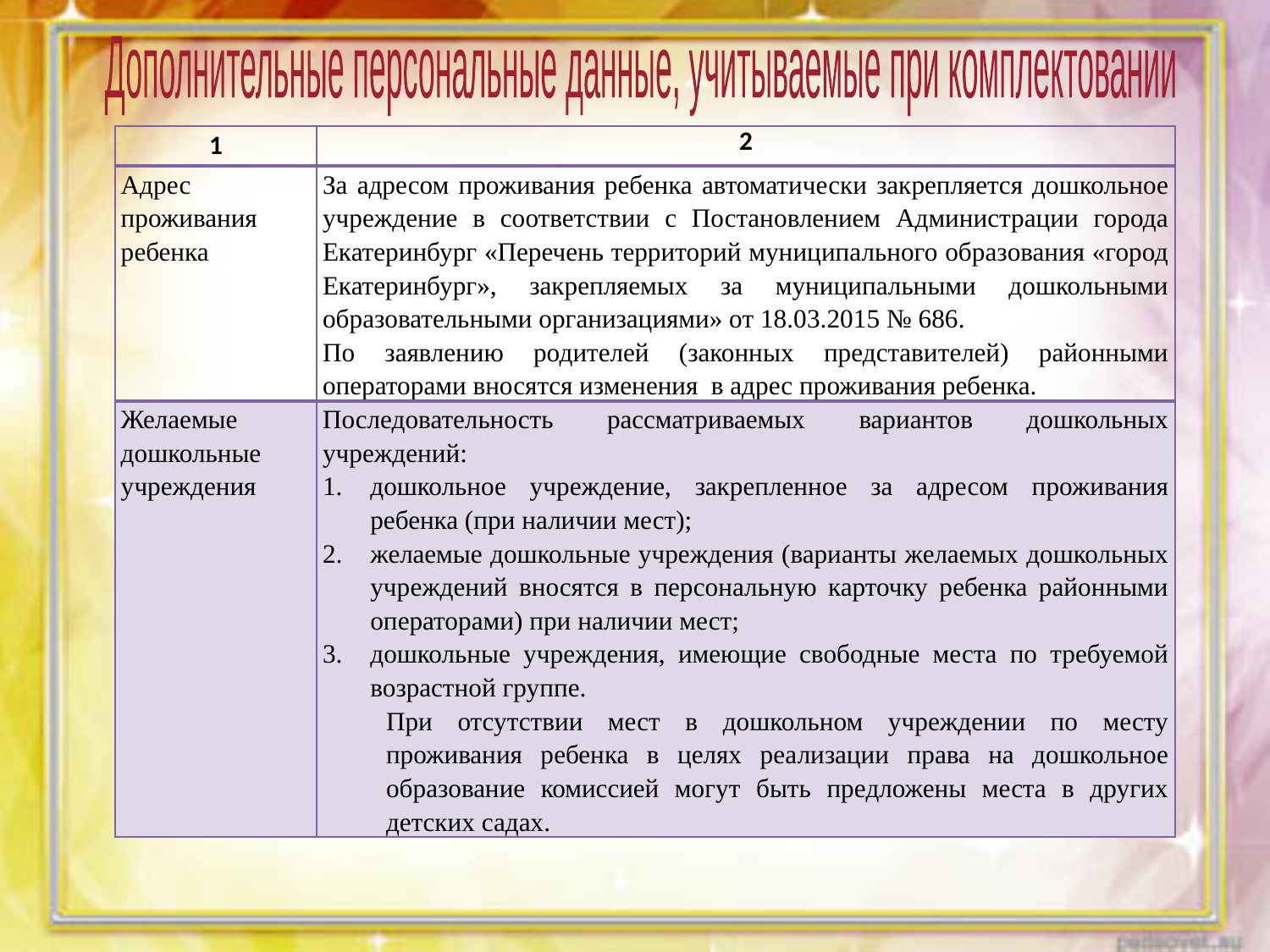

Дополнительные персональные данные, учитываемые при комплектовании
| 1 | 2 |
| --- | --- |
| Адрес проживания ребенка | За адресом проживания ребенка автоматически закрепляется дошкольное учреждение в соответствии с Постановлением Администрации города Екатеринбург «Перечень территорий муниципального образования «город Екатеринбург», закрепляемых за муниципальными дошкольными образовательными организациями» от 18.03.2015 № 686. По заявлению родителей (законных представителей) районными операторами вносятся изменения в адрес проживания ребенка. |
| Желаемые дошкольные учреждения | Последовательность рассматриваемых вариантов дошкольных учреждений: дошкольное учреждение, закрепленное за адресом проживания ребенка (при наличии мест); желаемые дошкольные учреждения (варианты желаемых дошкольных учреждений вносятся в персональную карточку ребенка районными операторами) при наличии мест; дошкольные учреждения, имеющие свободные места по требуемой возрастной группе. При отсутствии мест в дошкольном учреждении по месту проживания ребенка в целях реализации права на дошкольное образование комиссией могут быть предложены места в других детских садах. |